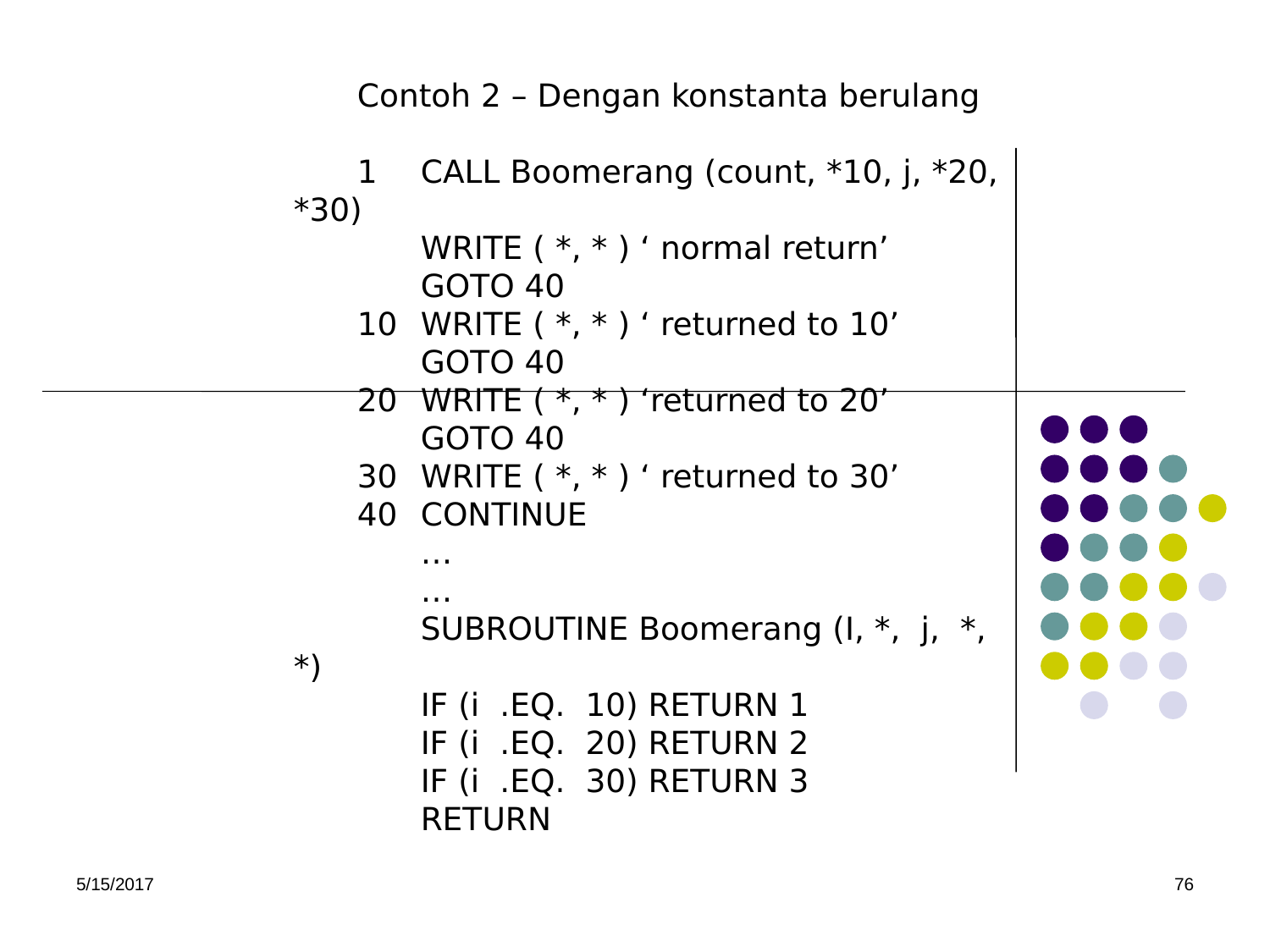

Contoh 2 – Dengan konstanta berulang

1	CALL Boomerang (count, *10, j, *20, *30)
	WRITE ( *, * ) ‘ normal return’
	GOTO 40
10	WRITE ( *, * ) ‘ returned to 10’
	GOTO 40
20	WRITE ( *, * ) ‘returned to 20’
	GOTO 40
30	WRITE ( *, * ) ‘ returned to 30’
40	CONTINUE
	…
	…
	SUBROUTINE Boomerang (I, *,  j,  *,  *)
	IF (i  .EQ.  10) RETURN 1
	IF (i  .EQ.  20) RETURN 2
	IF (i  .EQ.  30) RETURN 3
	RETURN
5/15/2017
76